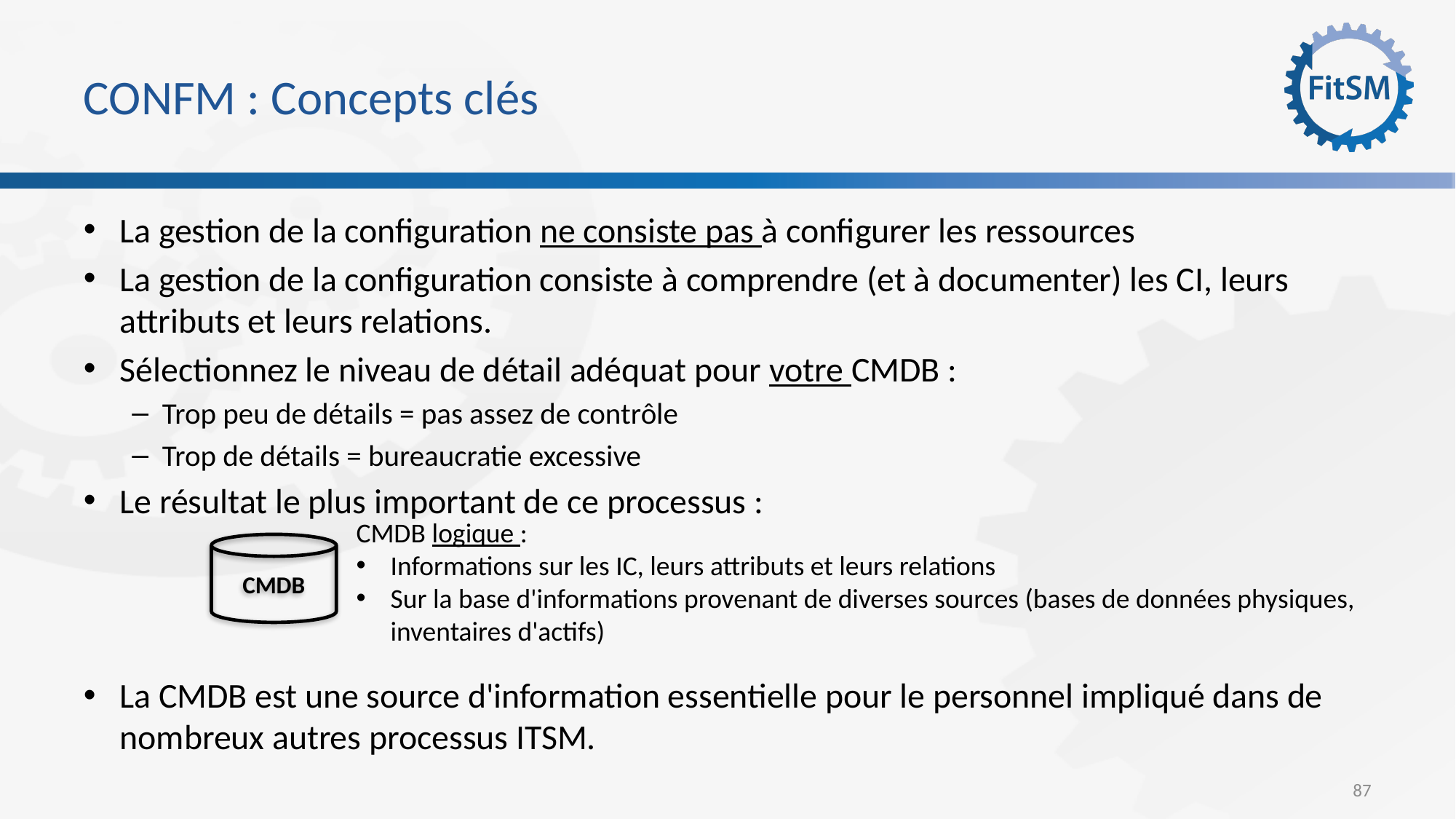

# CONFM : Concepts clés
La gestion de la configuration ne consiste pas à configurer les ressources
La gestion de la configuration consiste à comprendre (et à documenter) les CI, leurs attributs et leurs relations.
Sélectionnez le niveau de détail adéquat pour votre CMDB :
Trop peu de détails = pas assez de contrôle
Trop de détails = bureaucratie excessive
Le résultat le plus important de ce processus :

La CMDB est une source d'information essentielle pour le personnel impliqué dans de nombreux autres processus ITSM.

CMDB logique :
Informations sur les IC, leurs attributs et leurs relations
Sur la base d'informations provenant de diverses sources (bases de données physiques, inventaires d'actifs)
CMDB
87